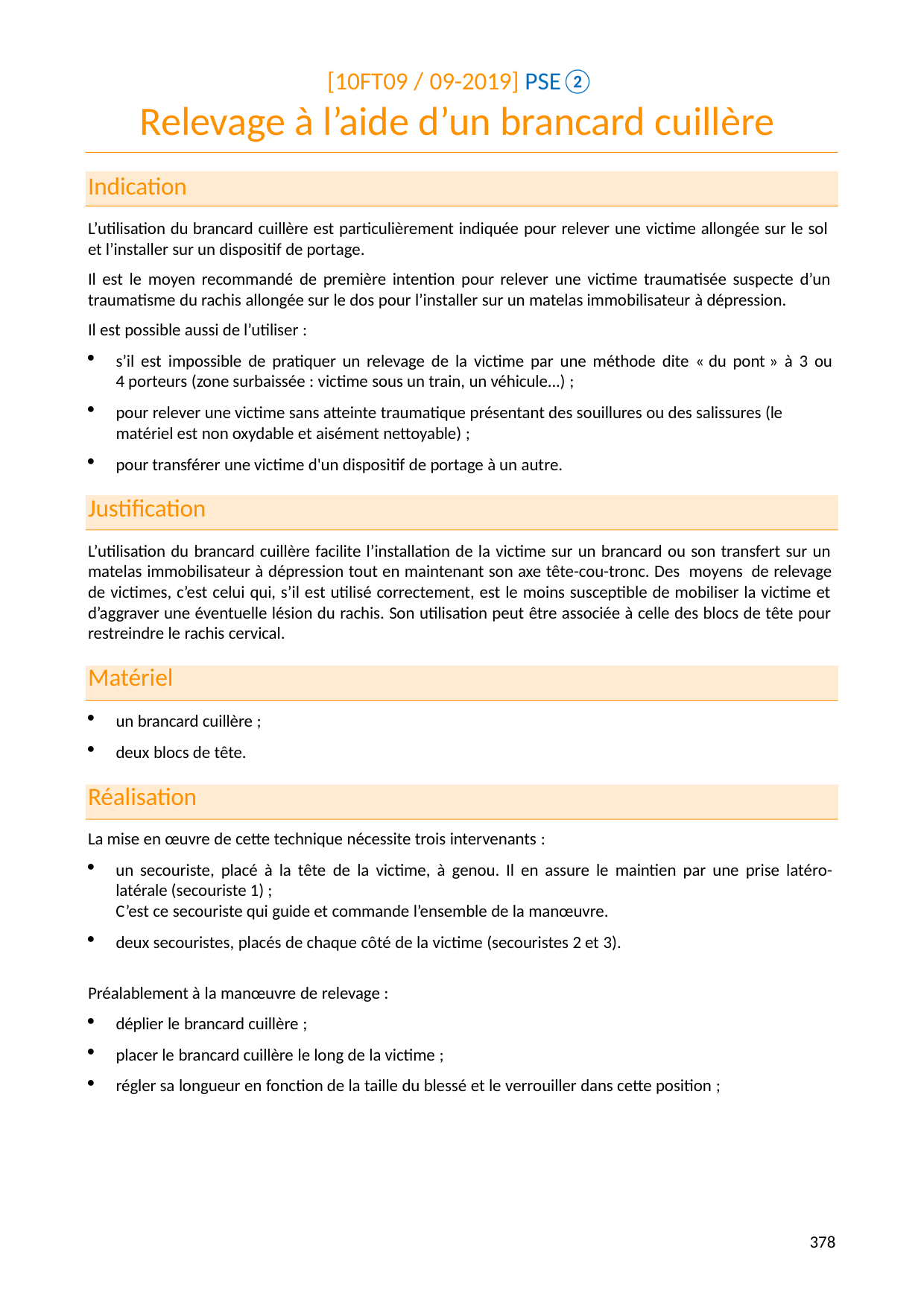

[10FT09 / 09-2019] PSE②
# Relevage à l’aide d’un brancard cuillère

Indication
L’utilisation du brancard cuillère est particulièrement indiquée pour relever une victime allongée sur le sol  et l’installer sur un dispositif de portage.
Il est le moyen recommandé de première intention pour relever une victime traumatisée suspecte d’un  traumatisme du rachis allongée sur le dos pour l’installer sur un matelas immobilisateur à dépression.
Il est possible aussi de l’utiliser :
s’il est impossible de pratiquer un relevage de la victime par une méthode dite « du pont » à 3 ou  4 porteurs (zone surbaissée : victime sous un train, un véhicule...) ;
pour relever une victime sans atteinte traumatique présentant des souillures ou des salissures (le  matériel est non oxydable et aisément nettoyable) ;
pour transférer une victime d'un dispositif de portage à un autre.
Justification
L’utilisation du brancard cuillère facilite l’installation de la victime sur un brancard ou son transfert sur un  matelas immobilisateur à dépression tout en maintenant son axe tête-cou-tronc. Des moyens de relevage  de victimes, c’est celui qui, s’il est utilisé correctement, est le moins susceptible de mobiliser la victime et  d’aggraver une éventuelle lésion du rachis. Son utilisation peut être associée à celle des blocs de tête pour  restreindre le rachis cervical.

Matériel
un brancard cuillère ;
deux blocs de tête.
Réalisation
La mise en œuvre de cette technique nécessite trois intervenants :
un secouriste, placé à la tête de la victime, à genou. Il en assure le maintien par une prise latéro-  latérale (secouriste 1) ;
C’est ce secouriste qui guide et commande l’ensemble de la manœuvre.
deux secouristes, placés de chaque côté de la victime (secouristes 2 et 3).

Préalablement à la manœuvre de relevage :
déplier le brancard cuillère ;
placer le brancard cuillère le long de la victime ;
régler sa longueur en fonction de la taille du blessé et le verrouiller dans cette position ;

378